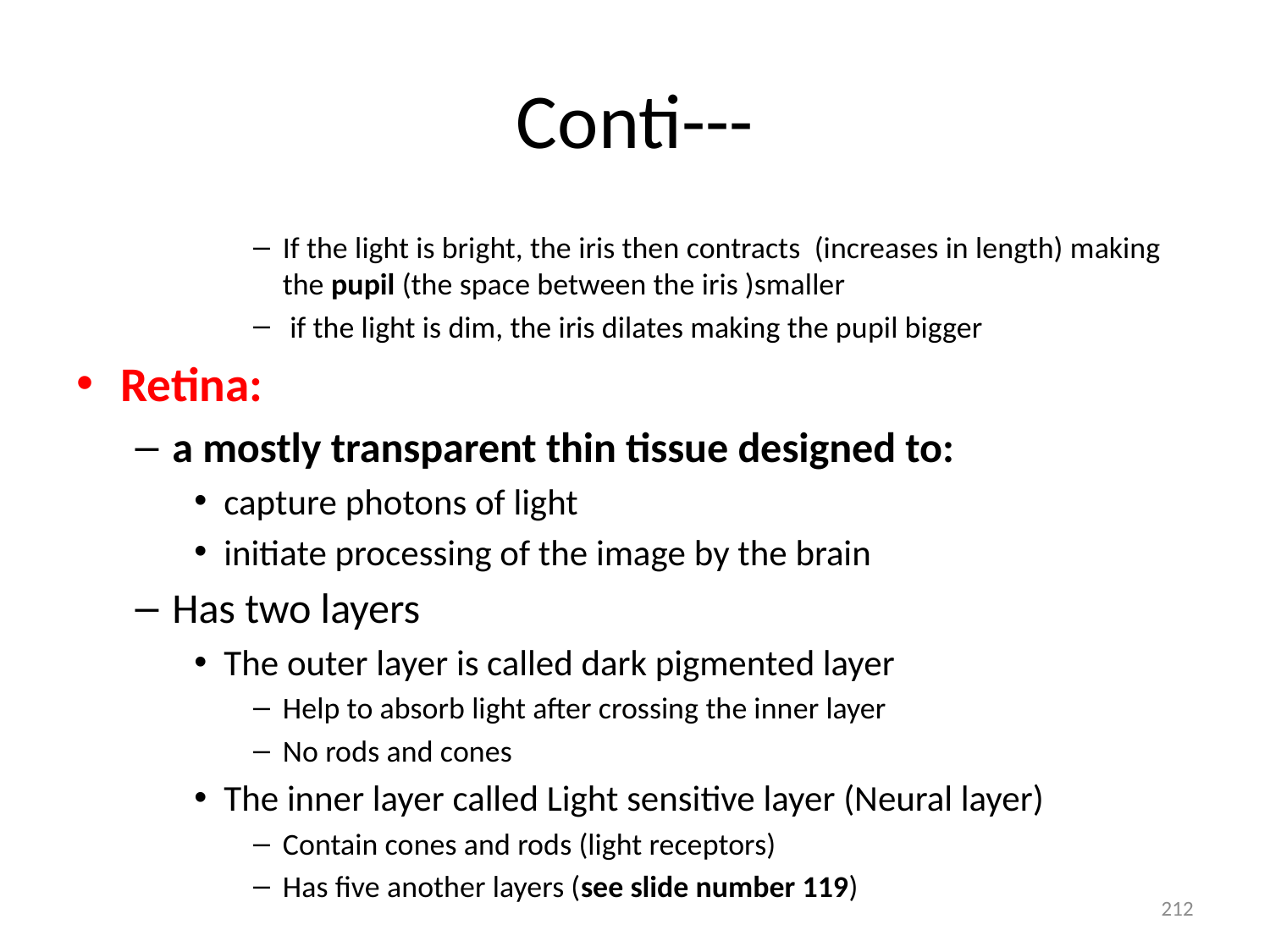

# Conti---
If the light is bright, the iris then contracts  (increases in length) making the pupil (the space between the iris )smaller
 if the light is dim, the iris dilates making the pupil bigger
Retina:
a mostly transparent thin tissue designed to:
capture photons of light
initiate processing of the image by the brain
Has two layers
The outer layer is called dark pigmented layer
Help to absorb light after crossing the inner layer
No rods and cones
The inner layer called Light sensitive layer (Neural layer)
Contain cones and rods (light receptors)
Has five another layers (see slide number 119)
212